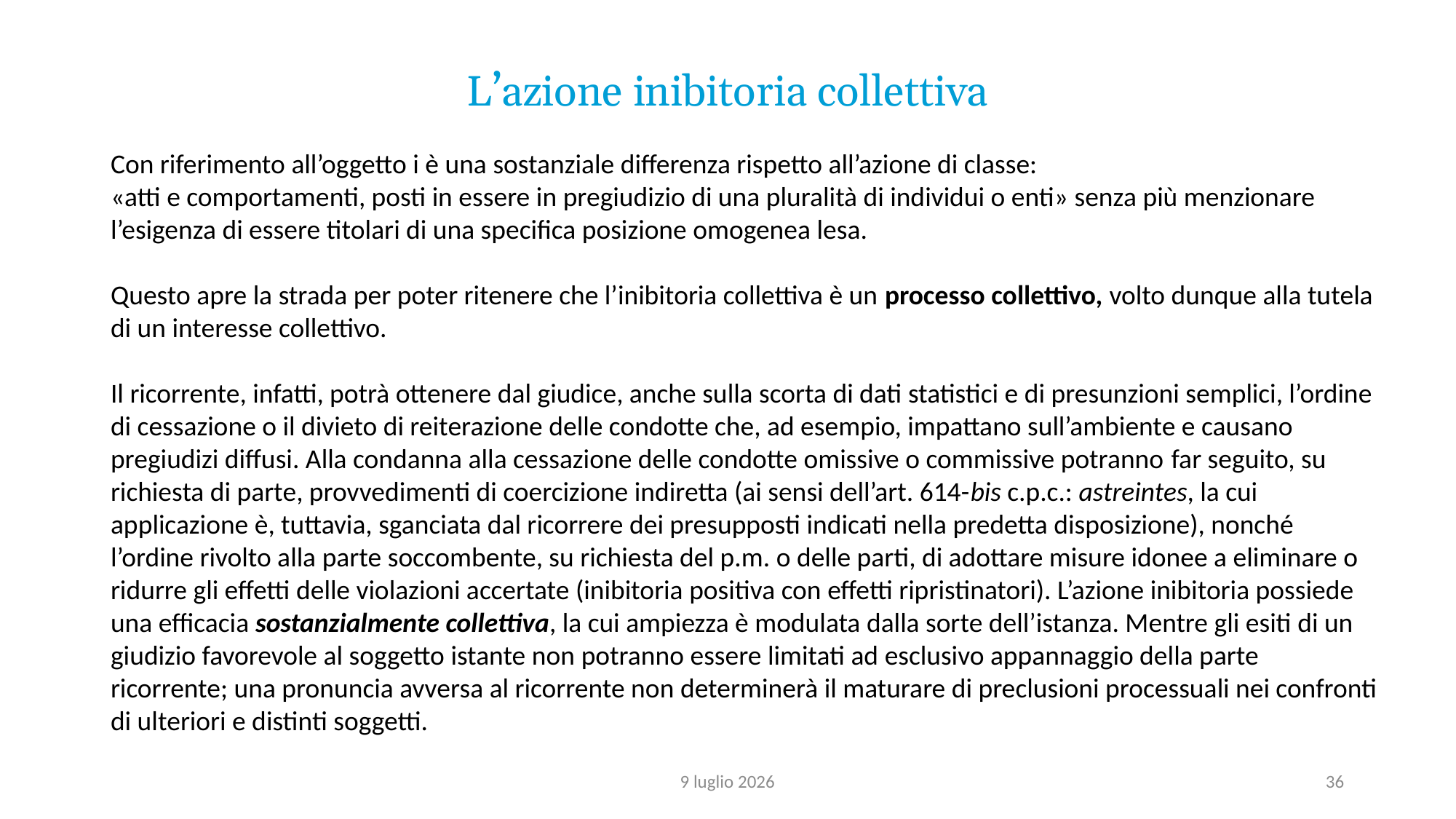

L’azione inibitoria collettiva
Con riferimento all’oggetto i è una sostanziale differenza rispetto all’azione di classe:
«atti e comportamenti, posti in essere in pregiudizio di una pluralità di individui o enti» senza più menzionare l’esigenza di essere titolari di una specifica posizione omogenea lesa.

Questo apre la strada per poter ritenere che l’inibitoria collettiva è un processo collettivo, volto dunque alla tutela di un interesse collettivo.

Il ricorrente, infatti, potrà ottenere dal giudice, anche sulla scorta di dati statistici e di presunzioni semplici, l’ordine di cessazione o il divieto di reiterazione delle condotte che, ad esempio, impattano sull’ambiente e causano pregiudizi diffusi. Alla condanna alla cessazione delle condotte omissive o commissive potranno far seguito, su richiesta di parte, provvedimenti di coercizione indiretta (ai sensi dell’art. 614-bis c.p.c.: astreintes, la cui applicazione è, tuttavia, sganciata dal ricorrere dei presupposti indicati nella predetta disposizione), nonché l’ordine rivolto alla parte soccombente, su richiesta del p.m. o delle parti, di adottare misure idonee a eliminare o ridurre gli effetti delle violazioni accertate (inibitoria positiva con effetti ripristinatori). L’azione inibitoria possiede una efficacia sostanzialmente collettiva, la cui ampiezza è modulata dalla sorte dell’istanza. Mentre gli esiti di un giudizio favorevole al soggetto istante non potranno essere limitati ad esclusivo appannaggio della parte ricorrente; una pronuncia avversa al ricorrente non determinerà il maturare di preclusioni processuali nei confronti di ulteriori e distinti soggetti.

9 luglio 2026
36